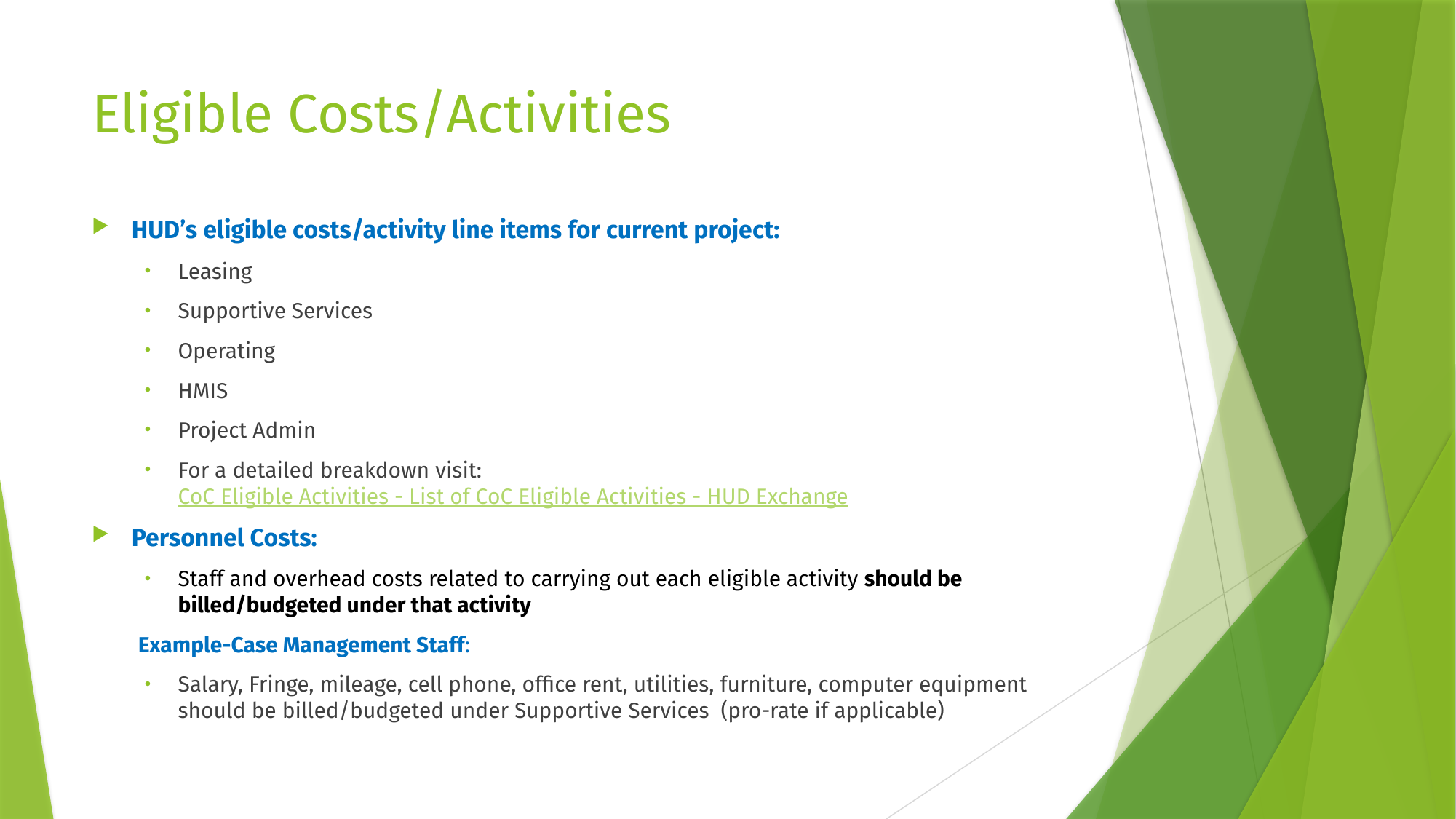

# Eligible Costs/Activities
HUD’s eligible costs/activity line items for current project:
Leasing
Supportive Services
Operating
HMIS
Project Admin
For a detailed breakdown visit:  CoC Eligible Activities - List of CoC Eligible Activities - HUD Exchange
Personnel Costs:
Staff and overhead costs related to carrying out each eligible activity should be billed/budgeted under that activity
Example-Case Management Staff:
Salary, Fringe, mileage, cell phone, office rent, utilities, furniture, computer equipment should be billed/budgeted under Supportive Services  (pro-rate if applicable)